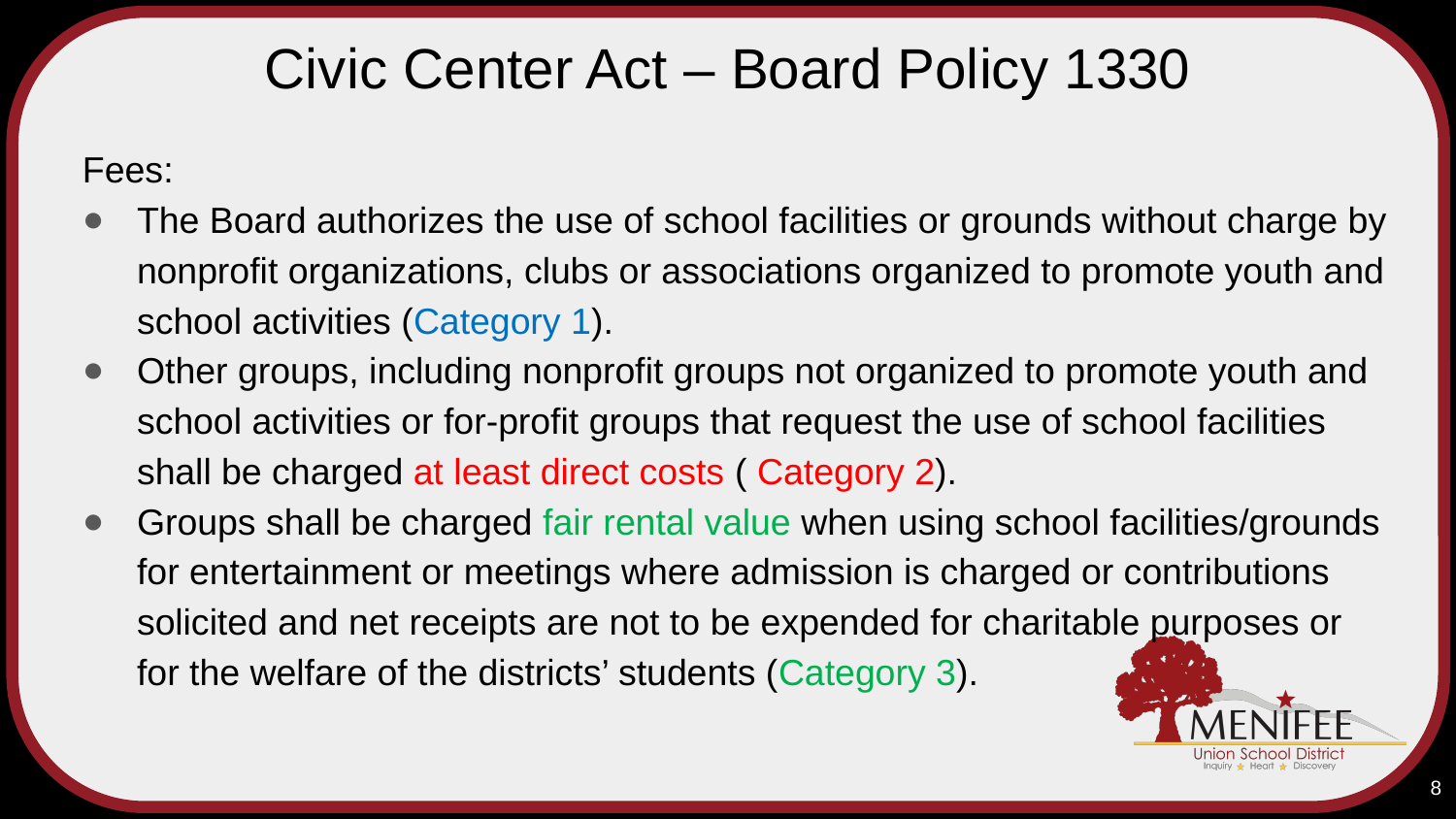

# Civic Center Act – Board Policy 1330
Fees:
The Board authorizes the use of school facilities or grounds without charge by nonprofit organizations, clubs or associations organized to promote youth and school activities (Category 1).
Other groups, including nonprofit groups not organized to promote youth and school activities or for-profit groups that request the use of school facilities shall be charged at least direct costs ( Category 2).
Groups shall be charged fair rental value when using school facilities/grounds for entertainment or meetings where admission is charged or contributions solicited and net receipts are not to be expended for charitable purposes or for the welfare of the districts’ students (Category 3).

8